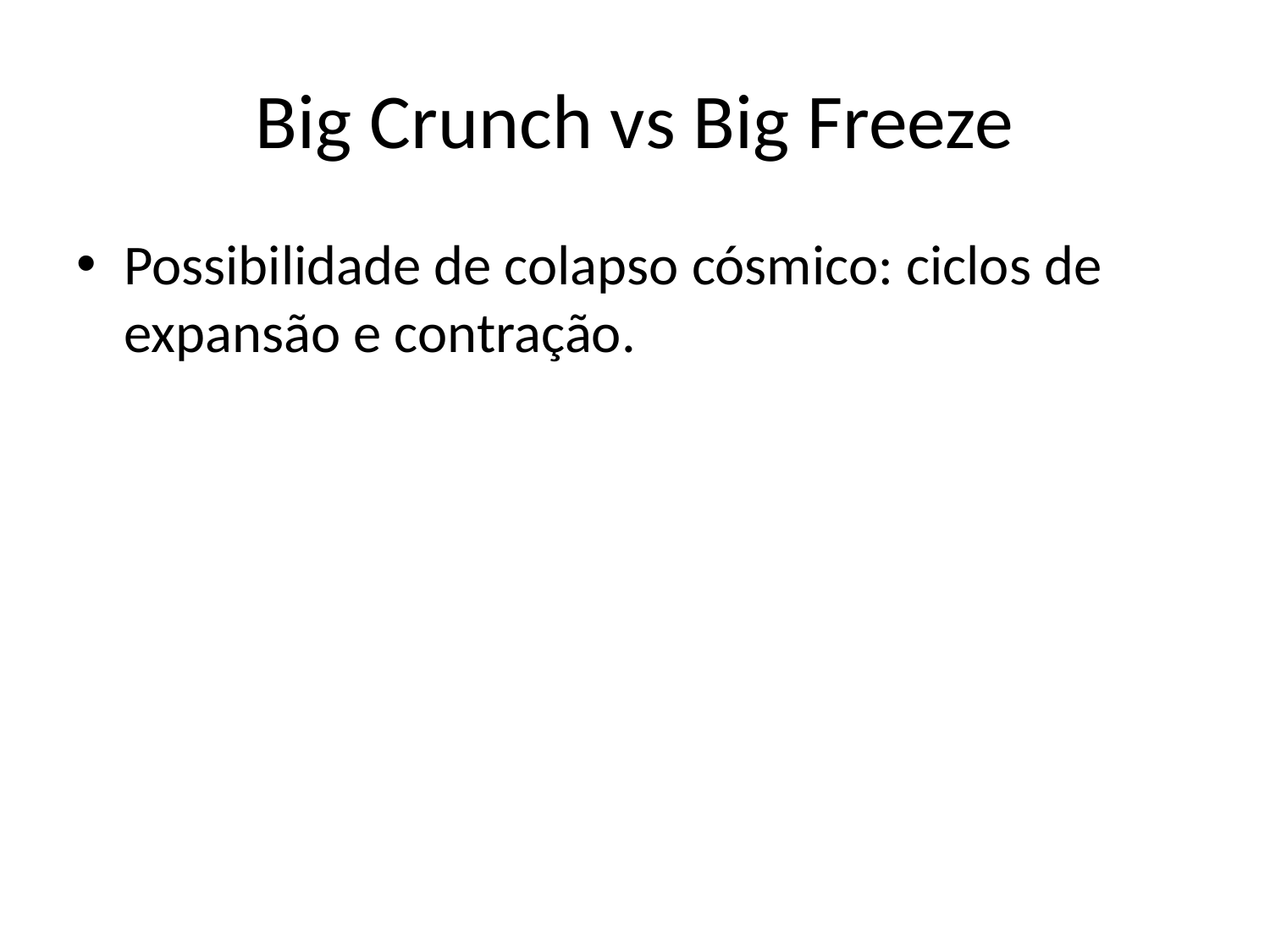

# Big Crunch vs Big Freeze
Possibilidade de colapso cósmico: ciclos de expansão e contração.